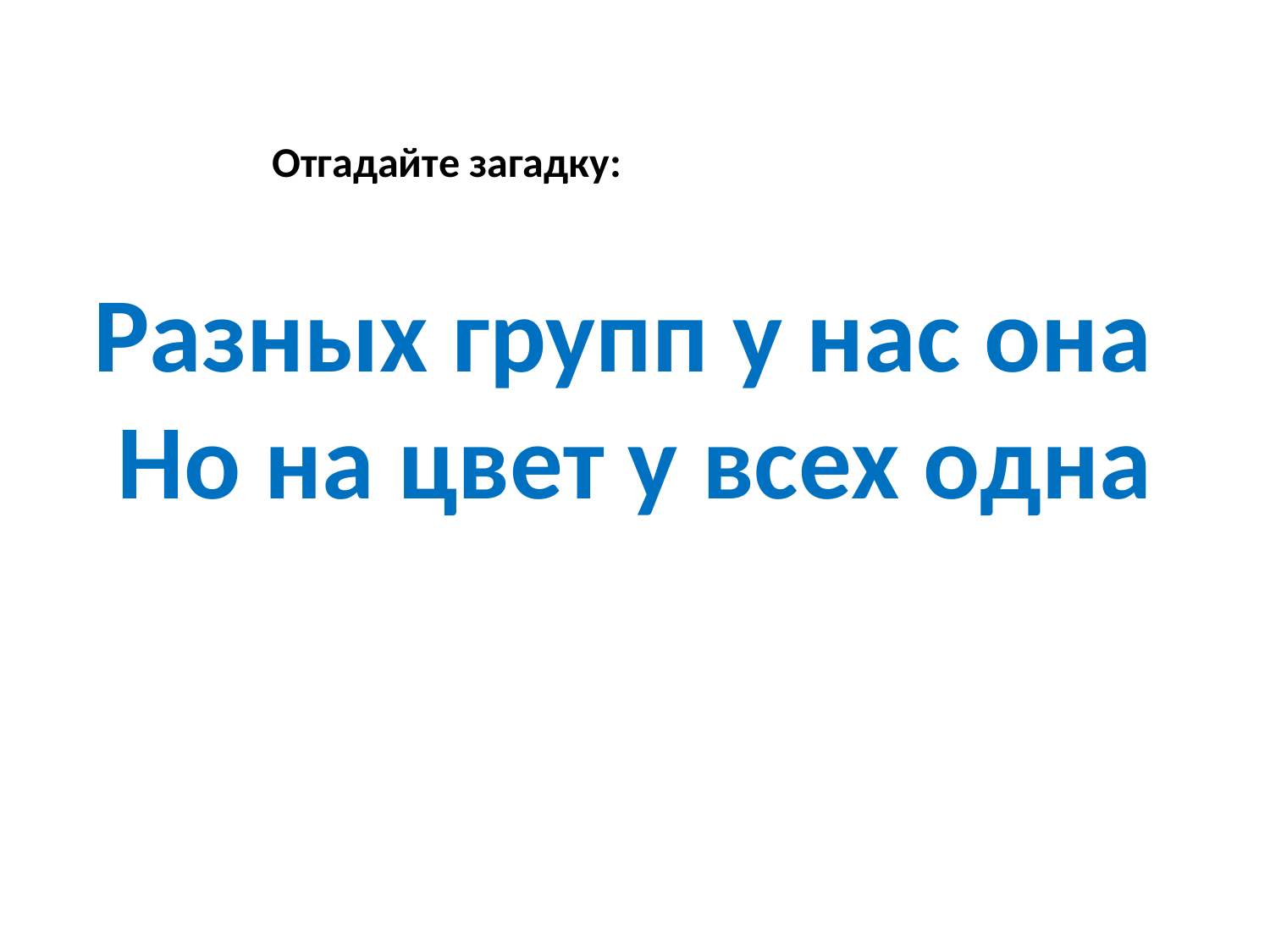

Отгадайте загадку:
# Разных групп у нас она Но на цвет у всех одна